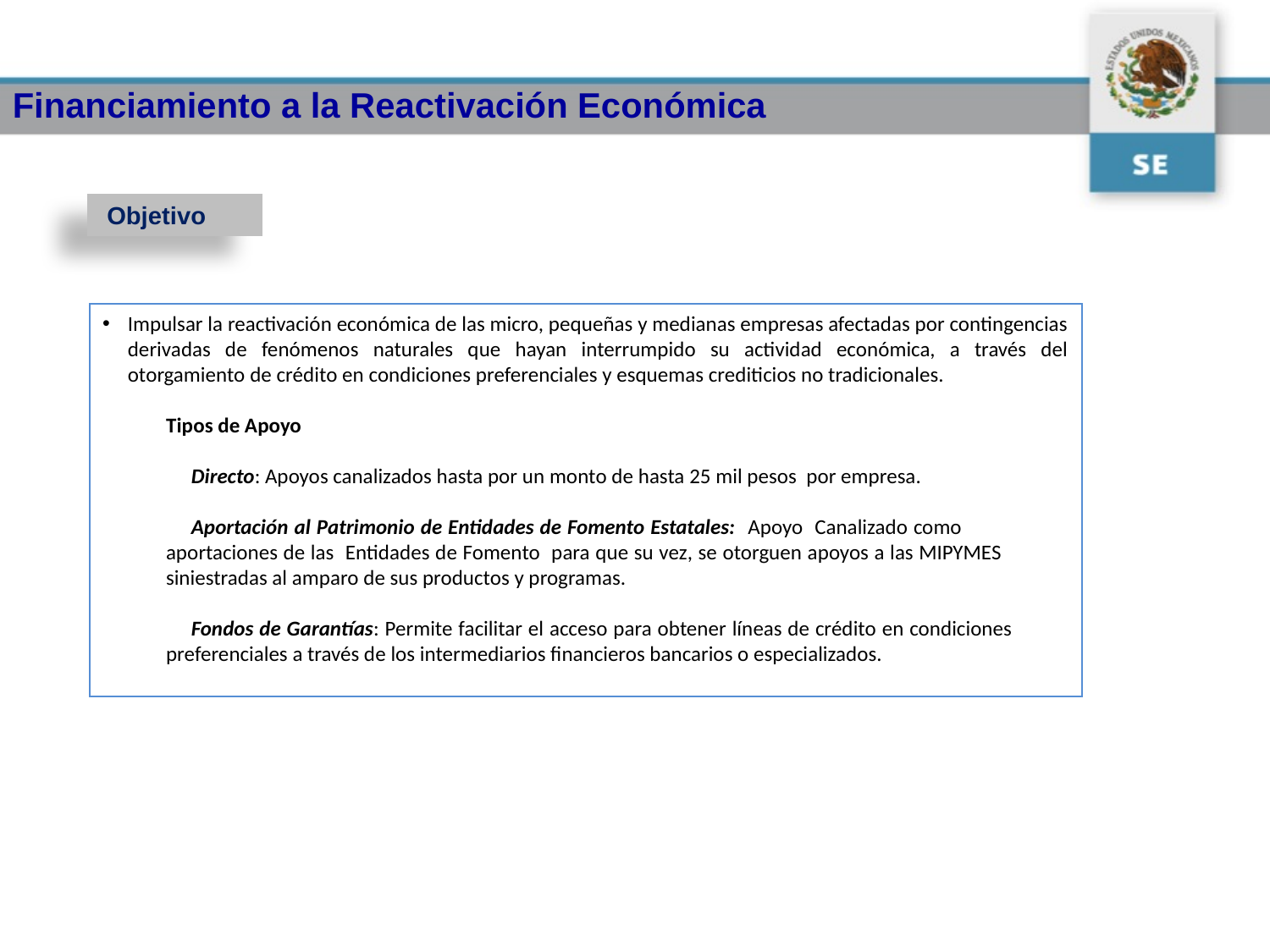

Financiamiento a la Reactivación Económica
 Objetivo
Impulsar la reactivación económica de las micro, pequeñas y medianas empresas afectadas por contingencias derivadas de fenómenos naturales que hayan interrumpido su actividad económica, a través del otorgamiento de crédito en condiciones preferenciales y esquemas crediticios no tradicionales.

Tipos de Apoyo

	Directo: Apoyos canalizados hasta por un monto de hasta 25 mil pesos  por empresa.

	Aportación al Patrimonio de Entidades de Fomento Estatales:  Apoyo  Canalizado como 	aportaciones de las  Entidades de Fomento  para que su vez, se otorguen apoyos a las MIPYMES 	siniestradas al amparo de sus productos y programas.

	Fondos de Garantías: Permite facilitar el acceso para obtener líneas de crédito en condiciones 	preferenciales a través de los intermediarios financieros bancarios o especializados.